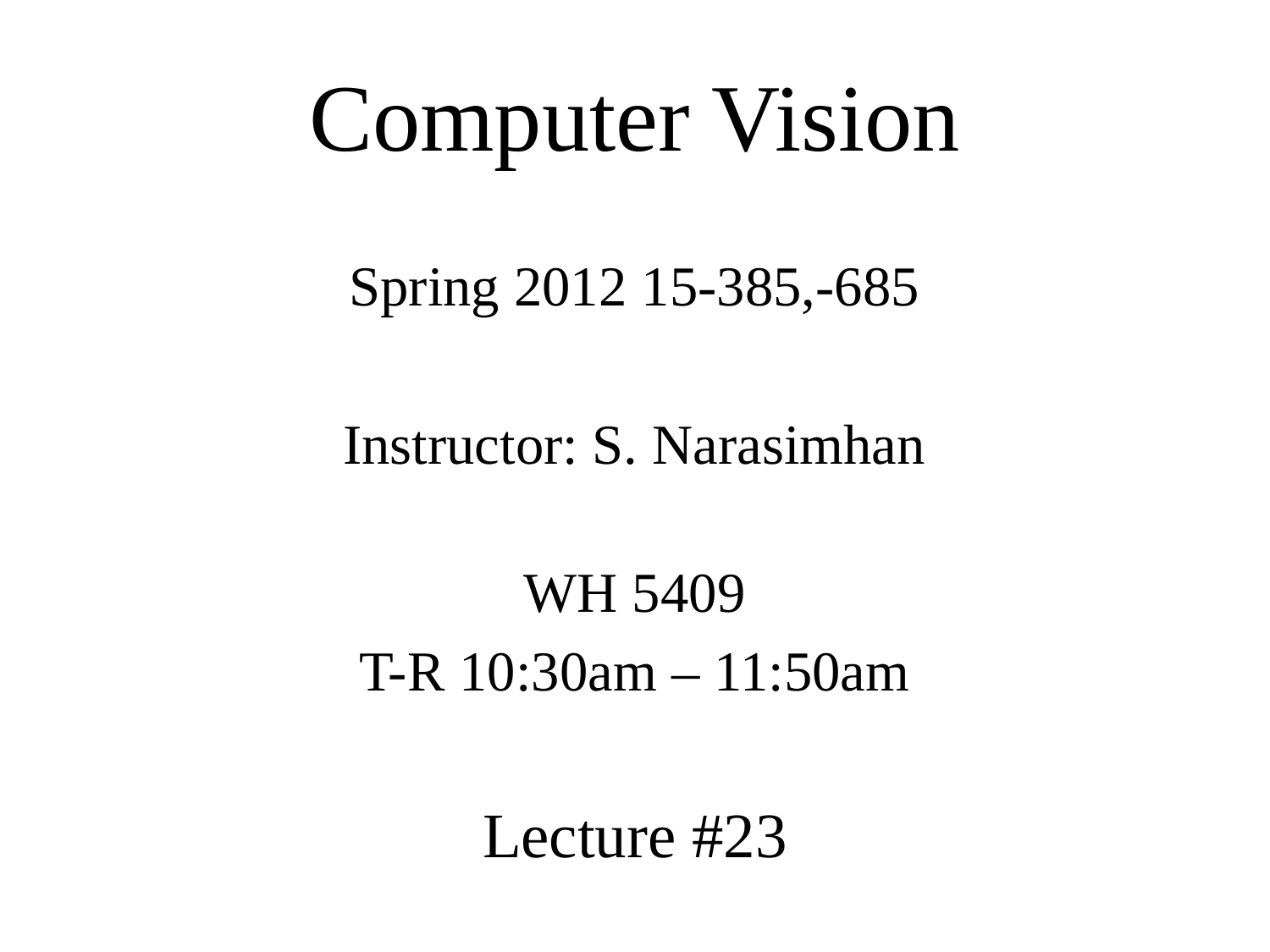

# Computer Vision
Spring 2012 15-385,-685

Instructor: S. Narasimhan

WH 5409
T-R 10:30am – 11:50am

Lecture #23